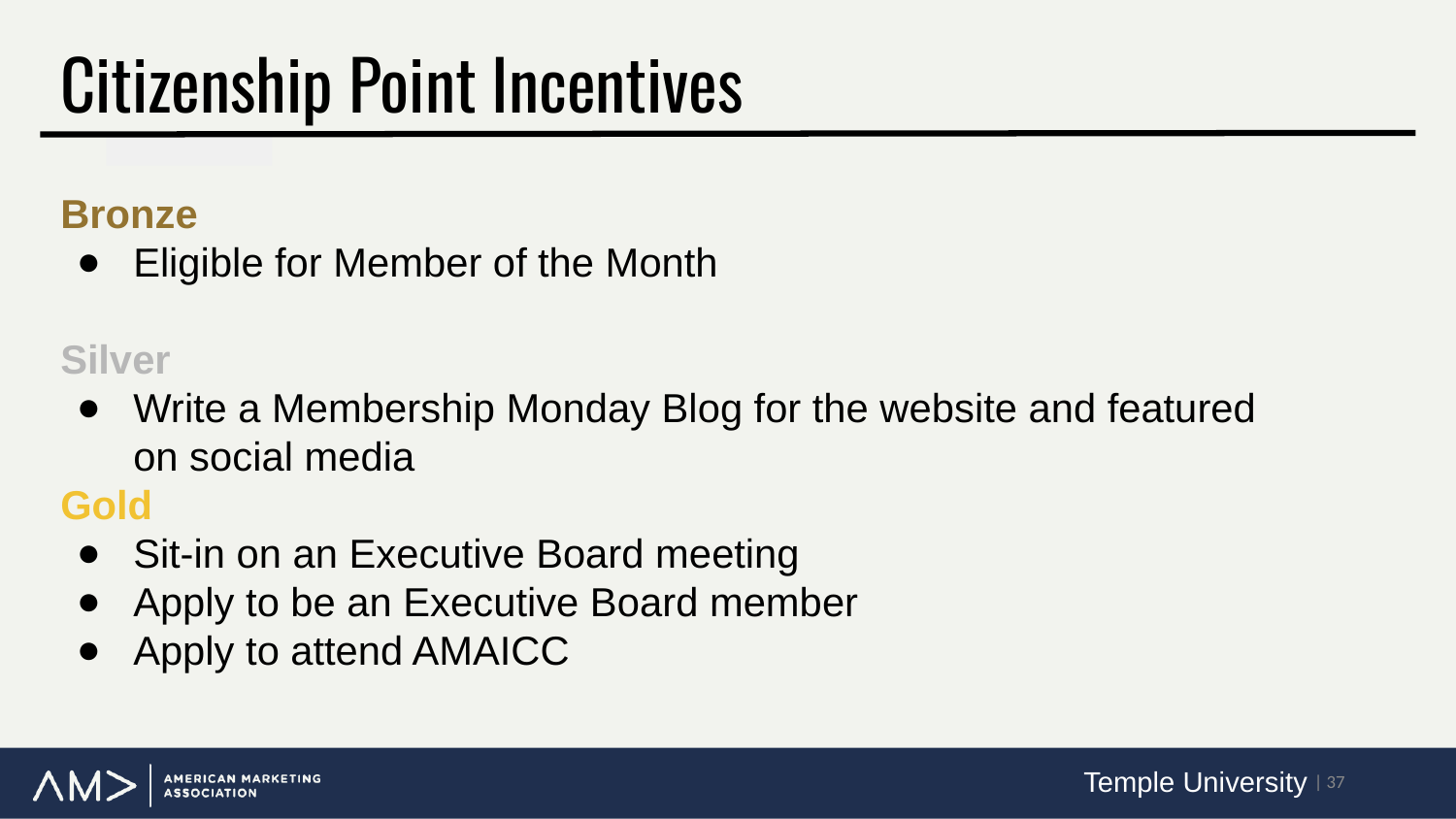

Citizenship Point Incentives

Bronze
Eligible for Member of the Month

Silver
Write a Membership Monday Blog for the website and featured on social media
Gold
Sit-in on an Executive Board meeting
Apply to be an Executive Board member
Apply to attend AMAICC

| 37
Temple University